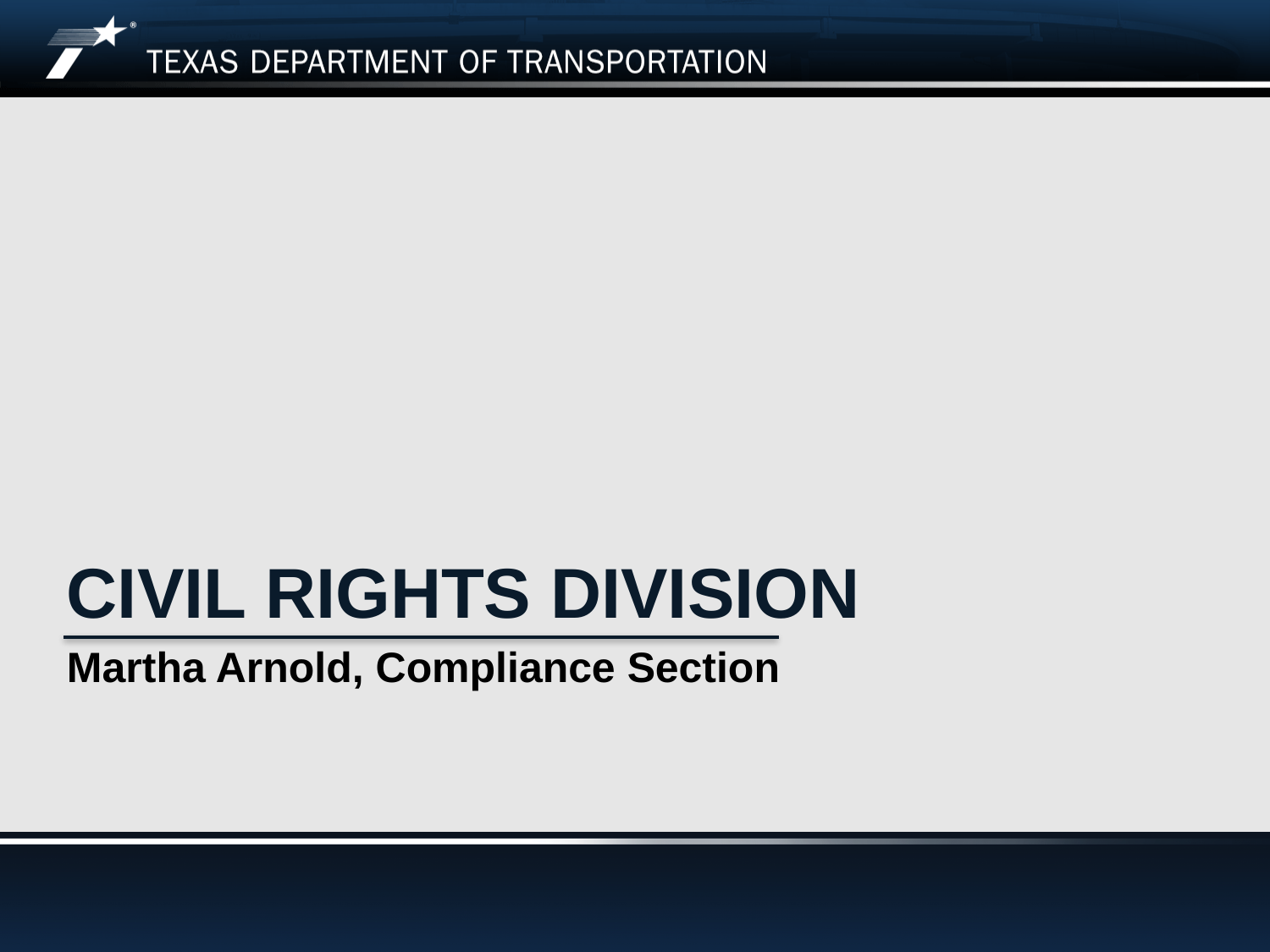

# civil rights DIVISION
Martha Arnold, Compliance Section